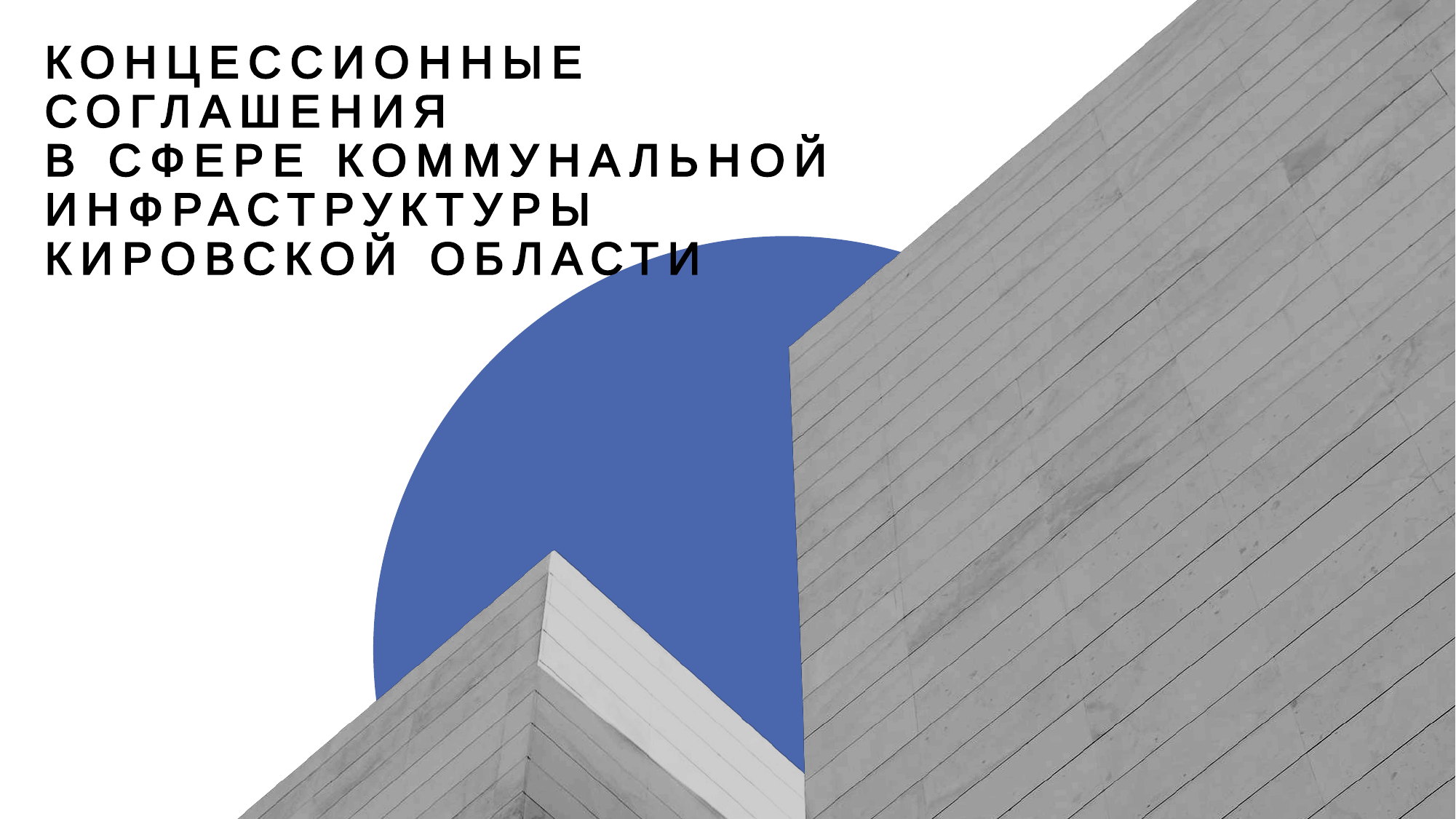

# Концессионные соглашения в сфере коммунальной инфраструктуры Кировской области